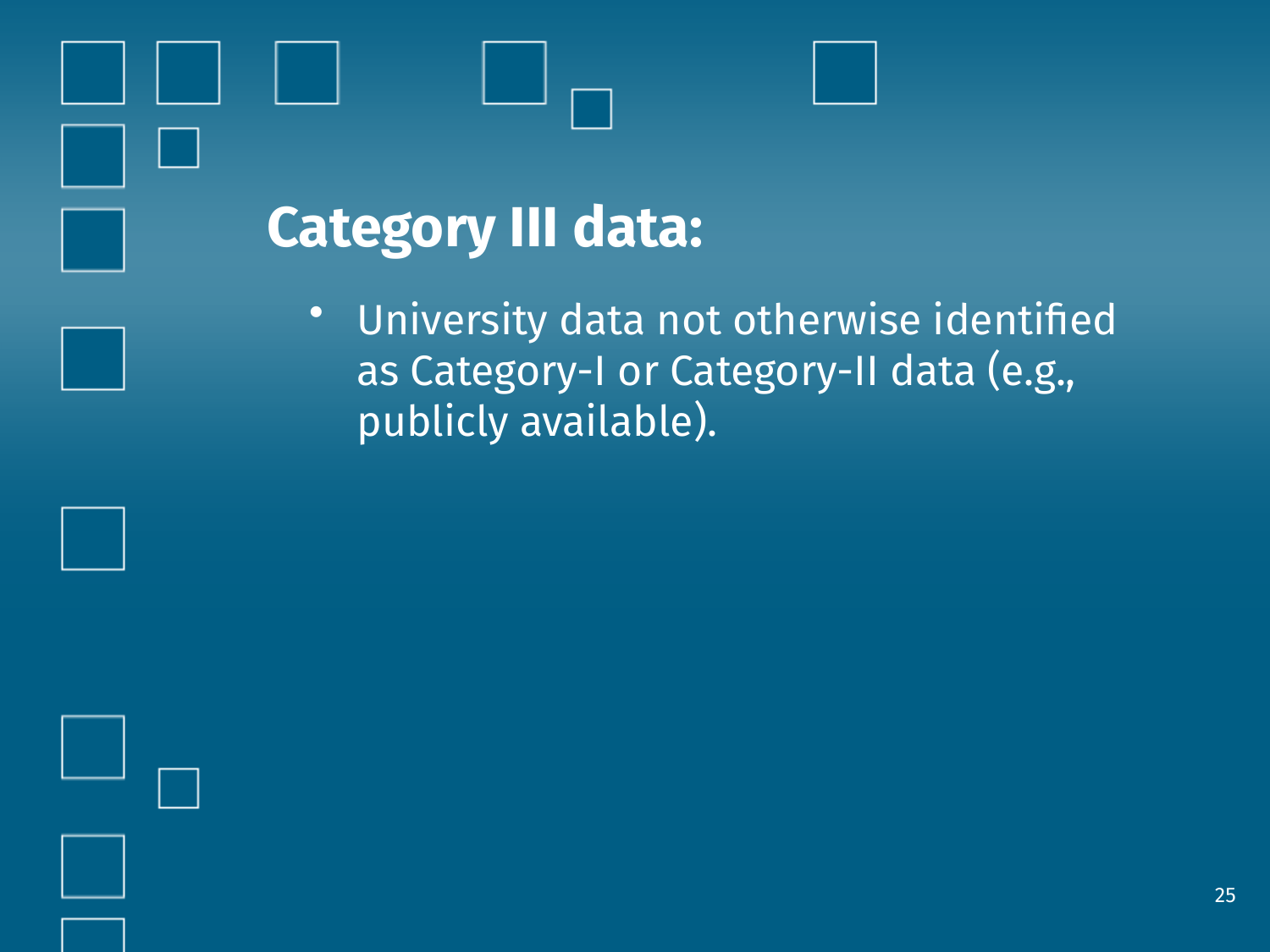

# Category III data:
University data not otherwise identified as Category-I or Category-II data (e.g., publicly available).
25